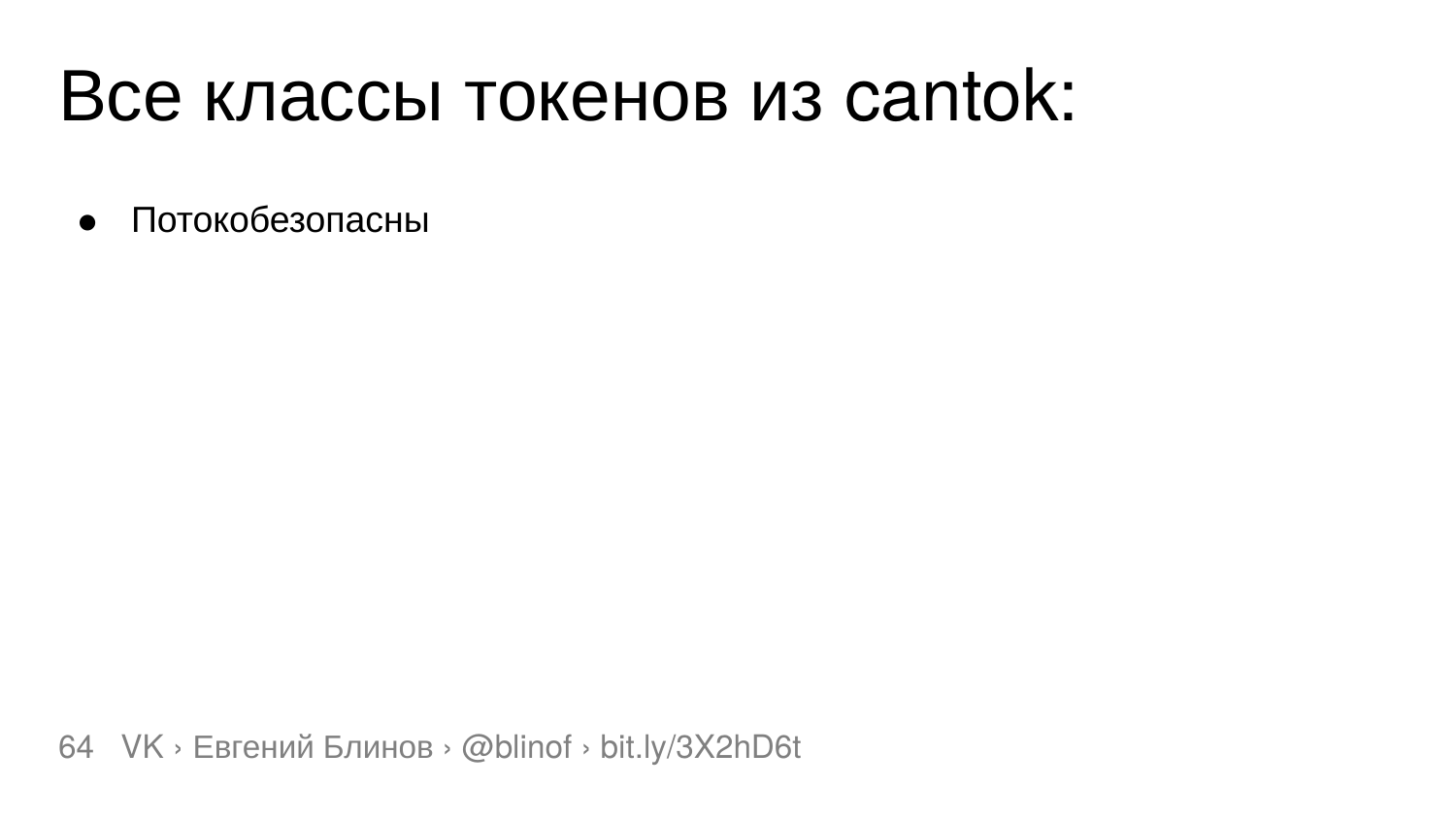

# Все классы токенов из cantok:
Потокобезопасны